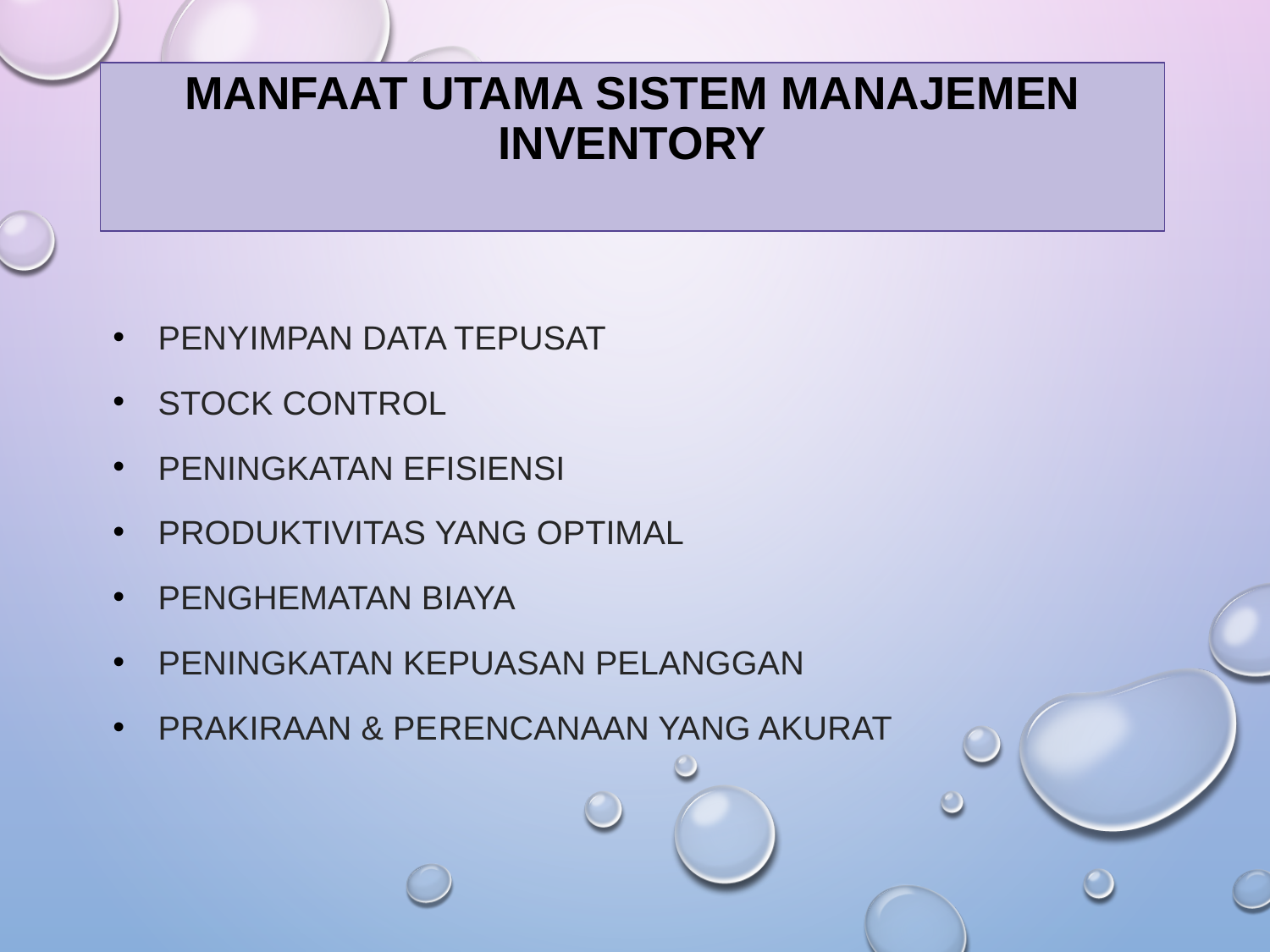

# Manfaat Utama Sistem Manajemen Inventory
Penyimpan Data Tepusat
Stock Control
Peningkatan Efisiensi
Produktivitas yang Optimal
Penghematan Biaya
Peningkatan Kepuasan Pelanggan
Prakiraan & Perencanaan yang Akurat